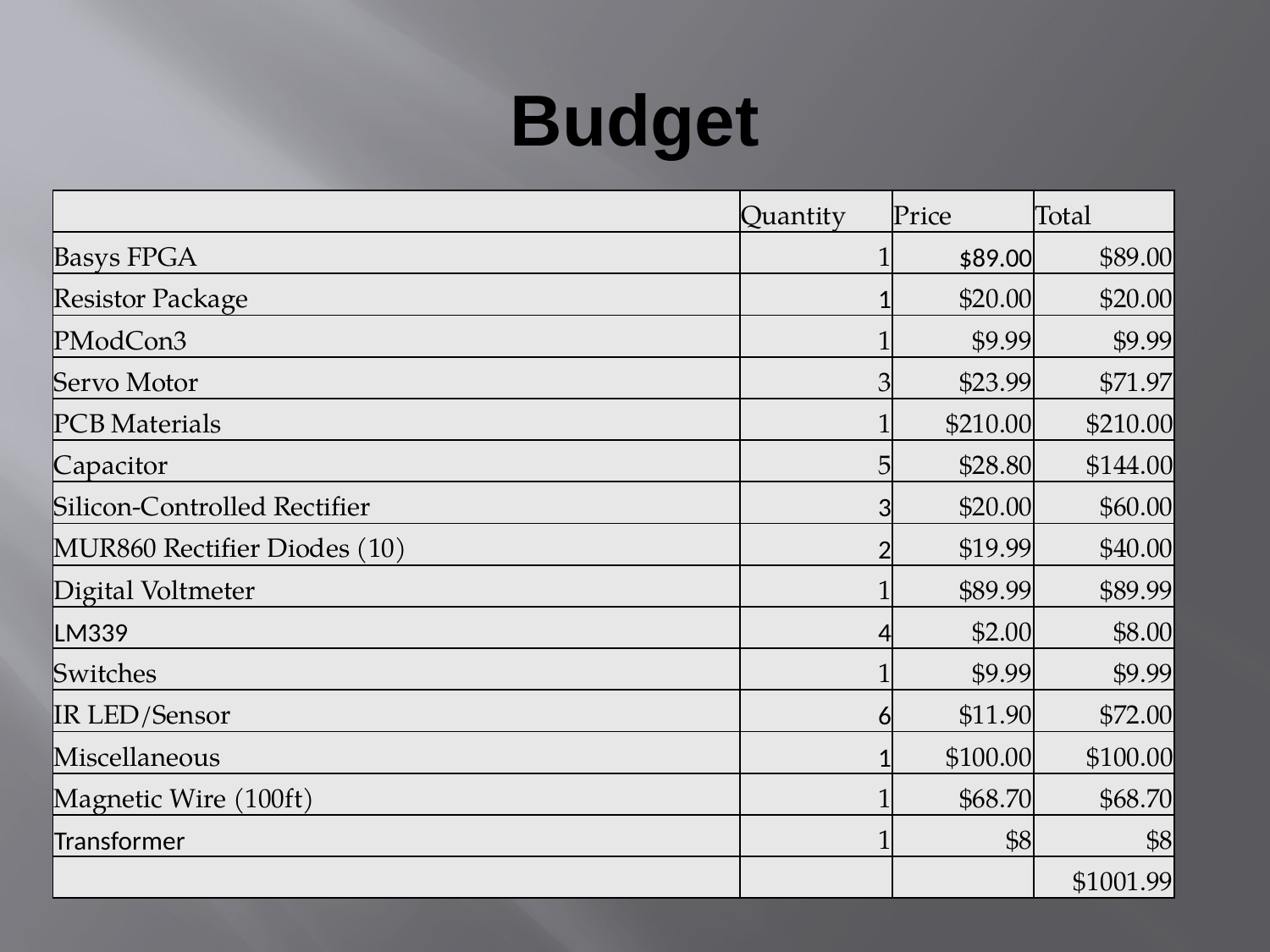

# Budget
|  | Quantity | Price | Total |
| --- | --- | --- | --- |
| Basys FPGA | 1 | $89.00 | $89.00 |
| Resistor Package | 1 | $20.00 | $20.00 |
| PModCon3 | 1 | $9.99 | $9.99 |
| Servo Motor | 3 | $23.99 | $71.97 |
| PCB Materials | 1 | $210.00 | $210.00 |
| Capacitor | 5 | $28.80 | $144.00 |
| Silicon-Controlled Rectifier | 3 | $20.00 | $60.00 |
| MUR860 Rectifier Diodes (10) | 2 | $19.99 | $40.00 |
| Digital Voltmeter | 1 | $89.99 | $89.99 |
| LM339 | 4 | $2.00 | $8.00 |
| Switches | 1 | $9.99 | $9.99 |
| IR LED/Sensor | 6 | $11.90 | $72.00 |
| Miscellaneous | 1 | $100.00 | $100.00 |
| Magnetic Wire (100ft) | 1 | $68.70 | $68.70 |
| Transformer | 1 | $8 | $8 |
|  |  |  | $1001.99 |